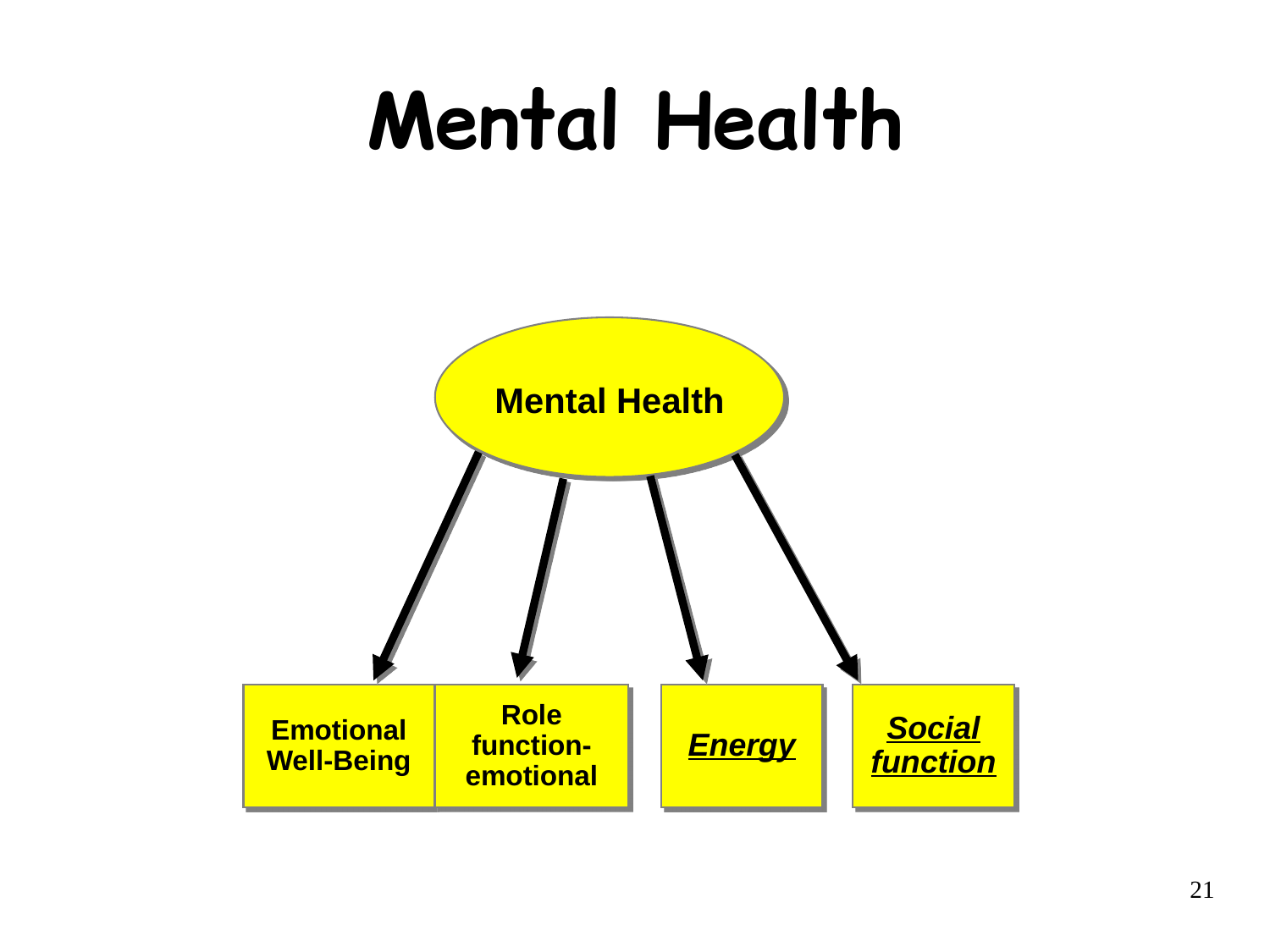

Mental Health

Mental Health

Emotional Well-Being
Role function-emotional
Energy
Social function
21